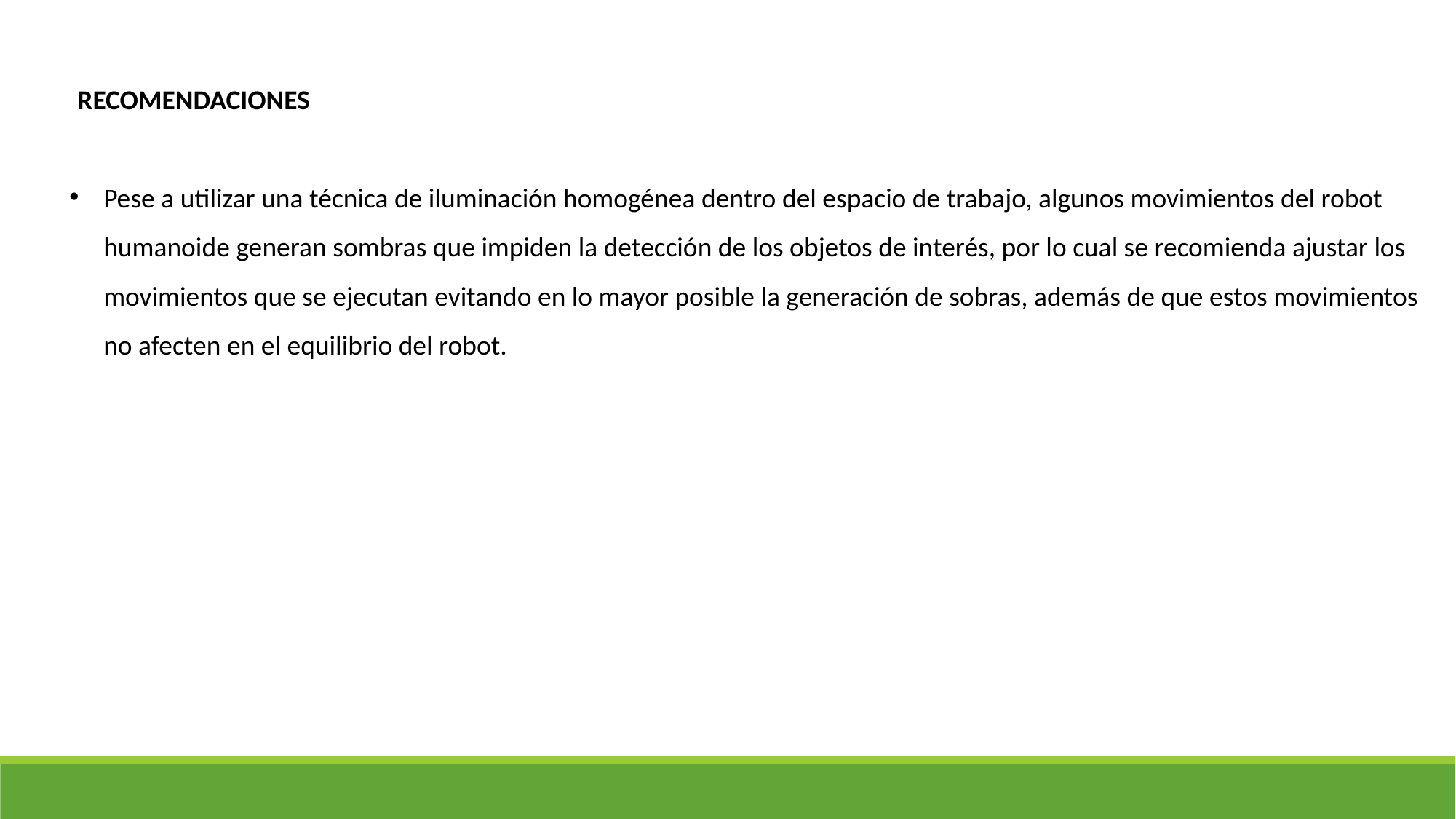

RECOMENDACIONES
Pese a utilizar una técnica de iluminación homogénea dentro del espacio de trabajo, algunos movimientos del robot humanoide generan sombras que impiden la detección de los objetos de interés, por lo cual se recomienda ajustar los movimientos que se ejecutan evitando en lo mayor posible la generación de sobras, además de que estos movimientos no afecten en el equilibrio del robot.